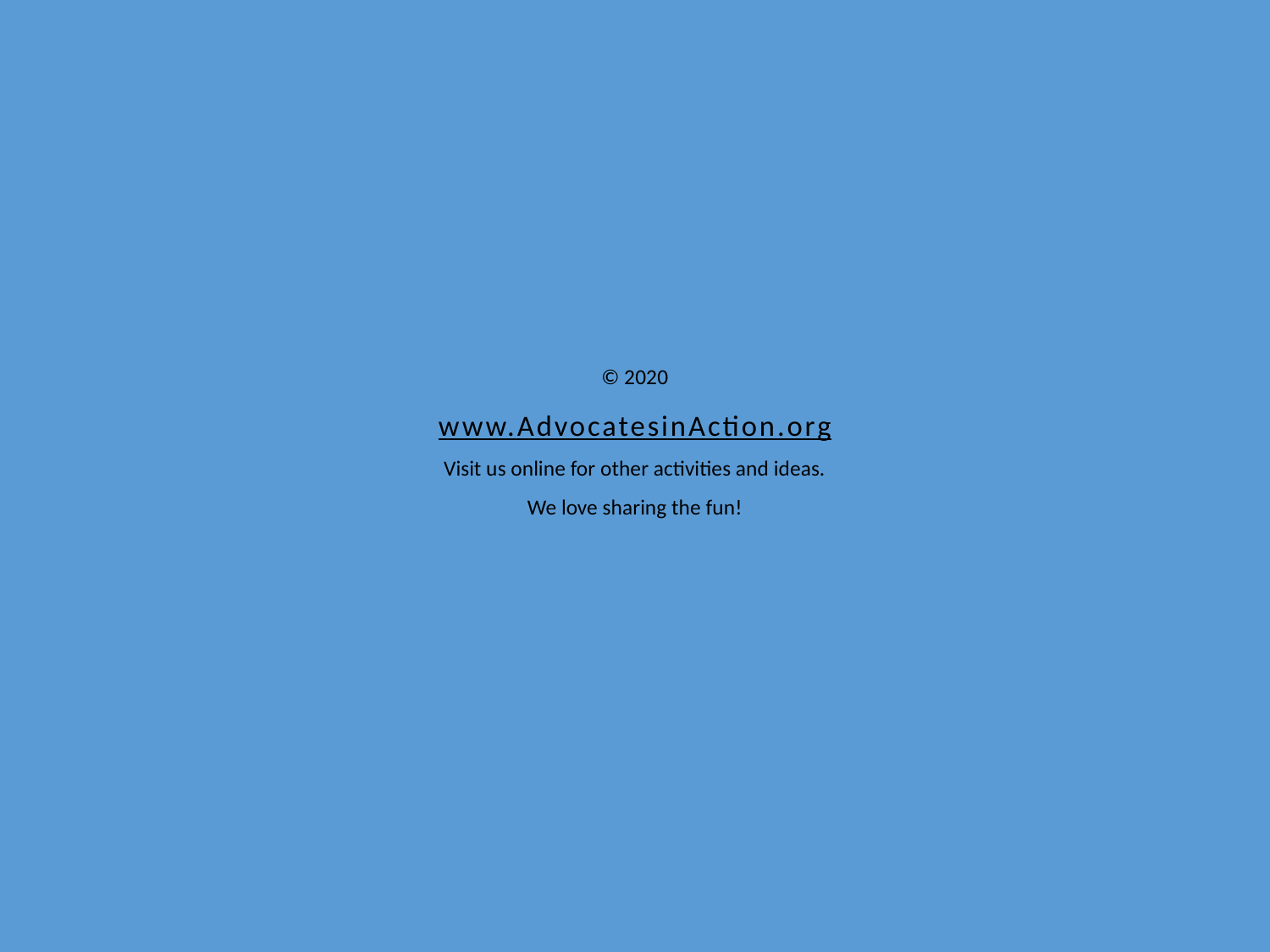

# © 2020 www.AdvocatesinAction.org Visit us online for other activities and ideas. We love sharing the fun!